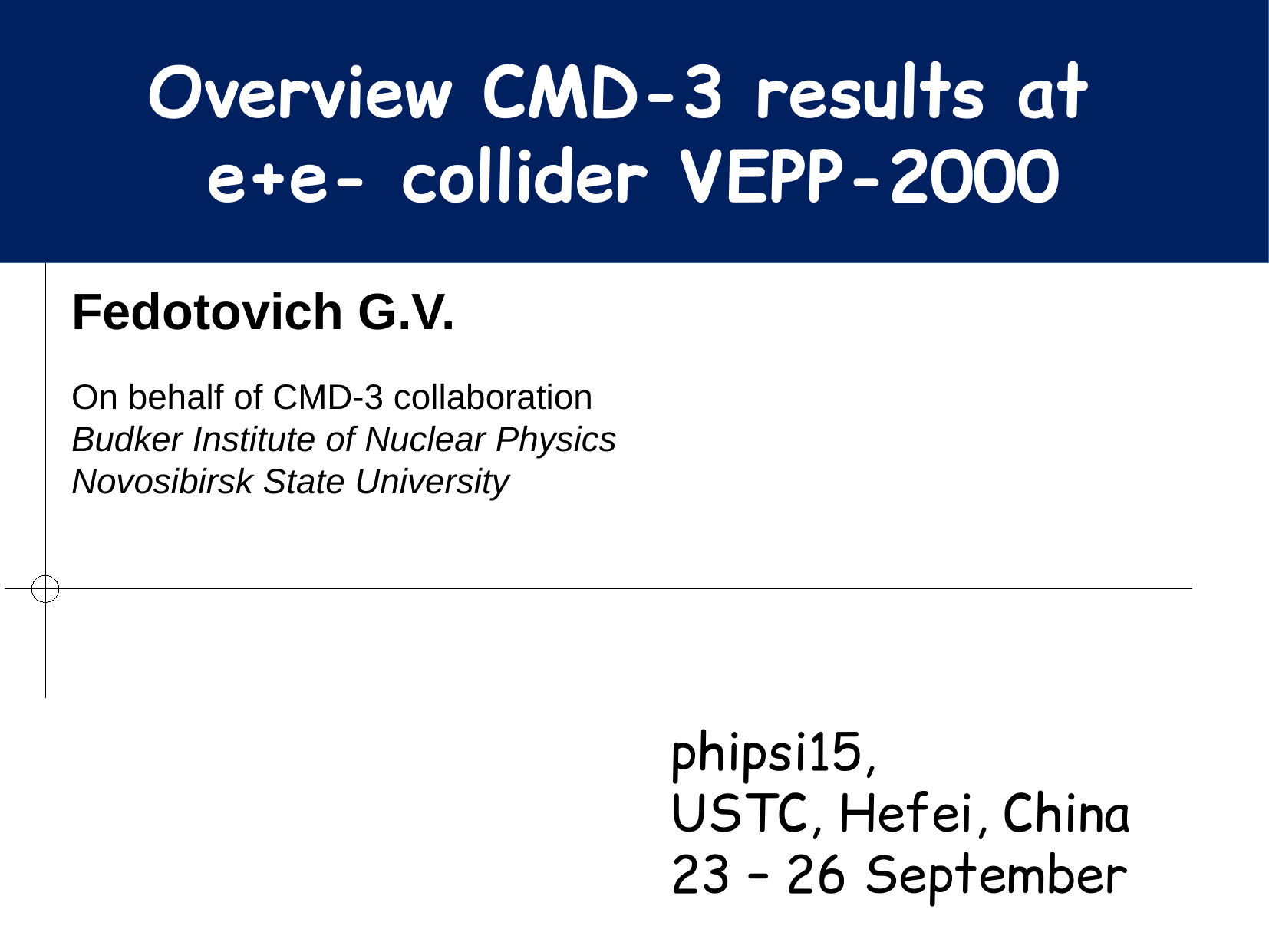

Overview CMD-3 results at
e+e- collider VEPP-2000

Fedotovich G.V.

On behalf of CMD-3 collaboration
Budker Institute of Nuclear Physics
Novosibirsk State University

                                       phipsi15,
                                       USTC, Hefei, China
                                       23 – 26 September

1